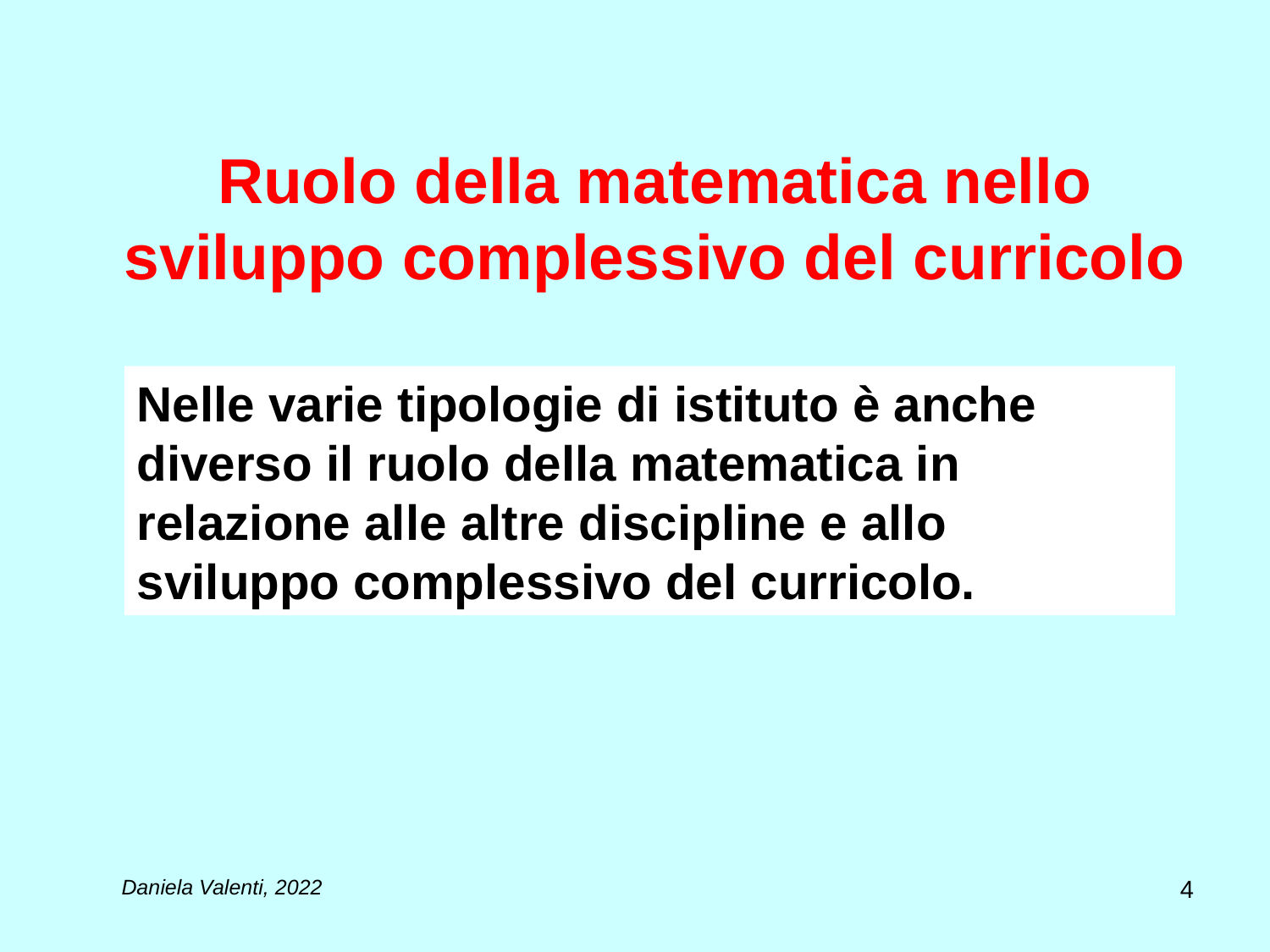

# Ruolo della matematica nello sviluppo complessivo del curricolo
Nelle varie tipologie di istituto è anche diverso il ruolo della matematica in relazione alle altre discipline e allo sviluppo complessivo del curricolo.
4
Daniela Valenti, 2022